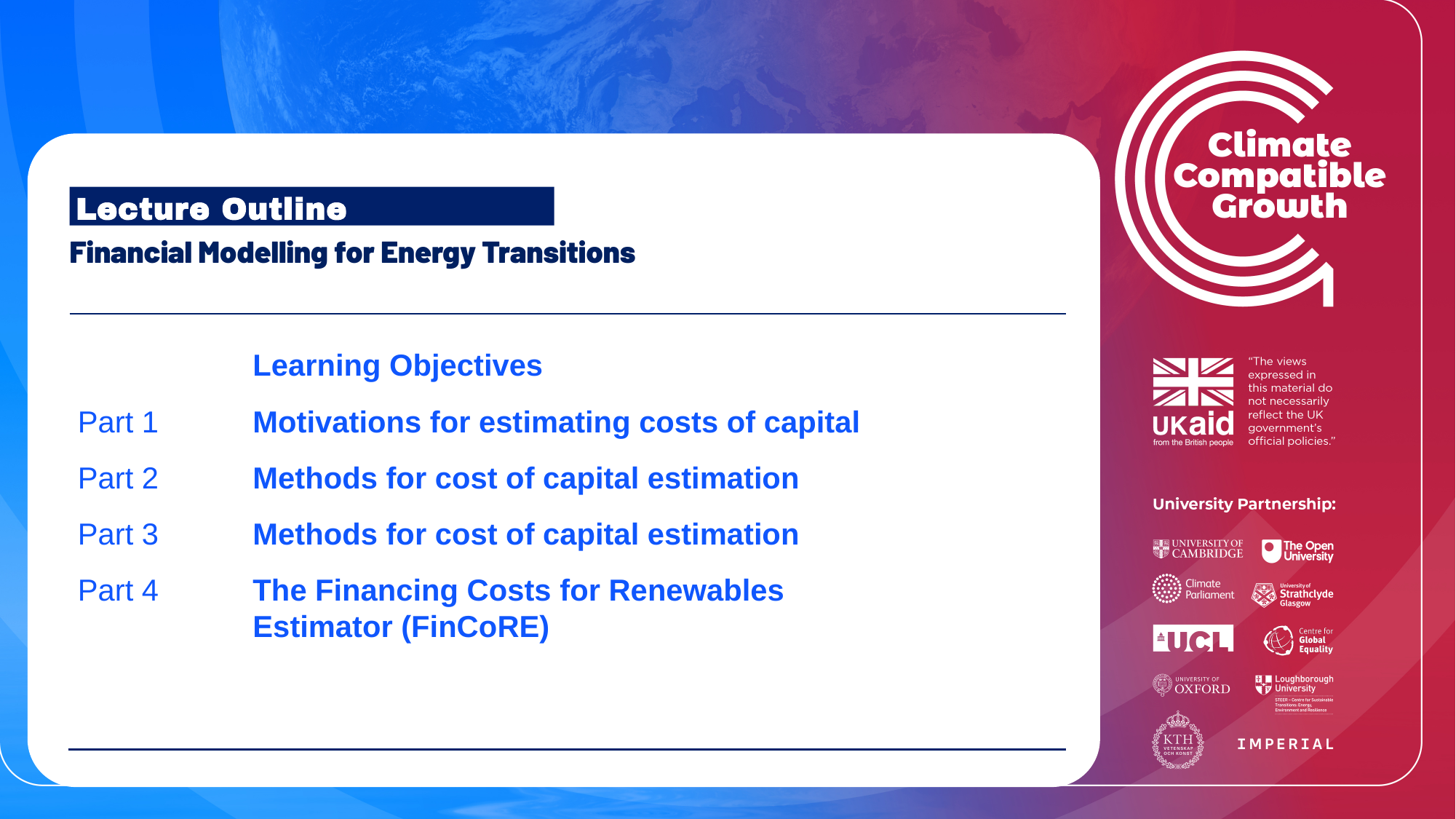

Lecture Outline
Financial Modelling for Energy Transitions
|  | Learning Objectives |
| --- | --- |
| Part 1 | Motivations for estimating costs of capital |
| Part 2 | Methods for cost of capital estimation |
| Part 3 | Methods for cost of capital estimation |
| Part 4 | The Financing Costs for Renewables Estimator (FinCoRE) |